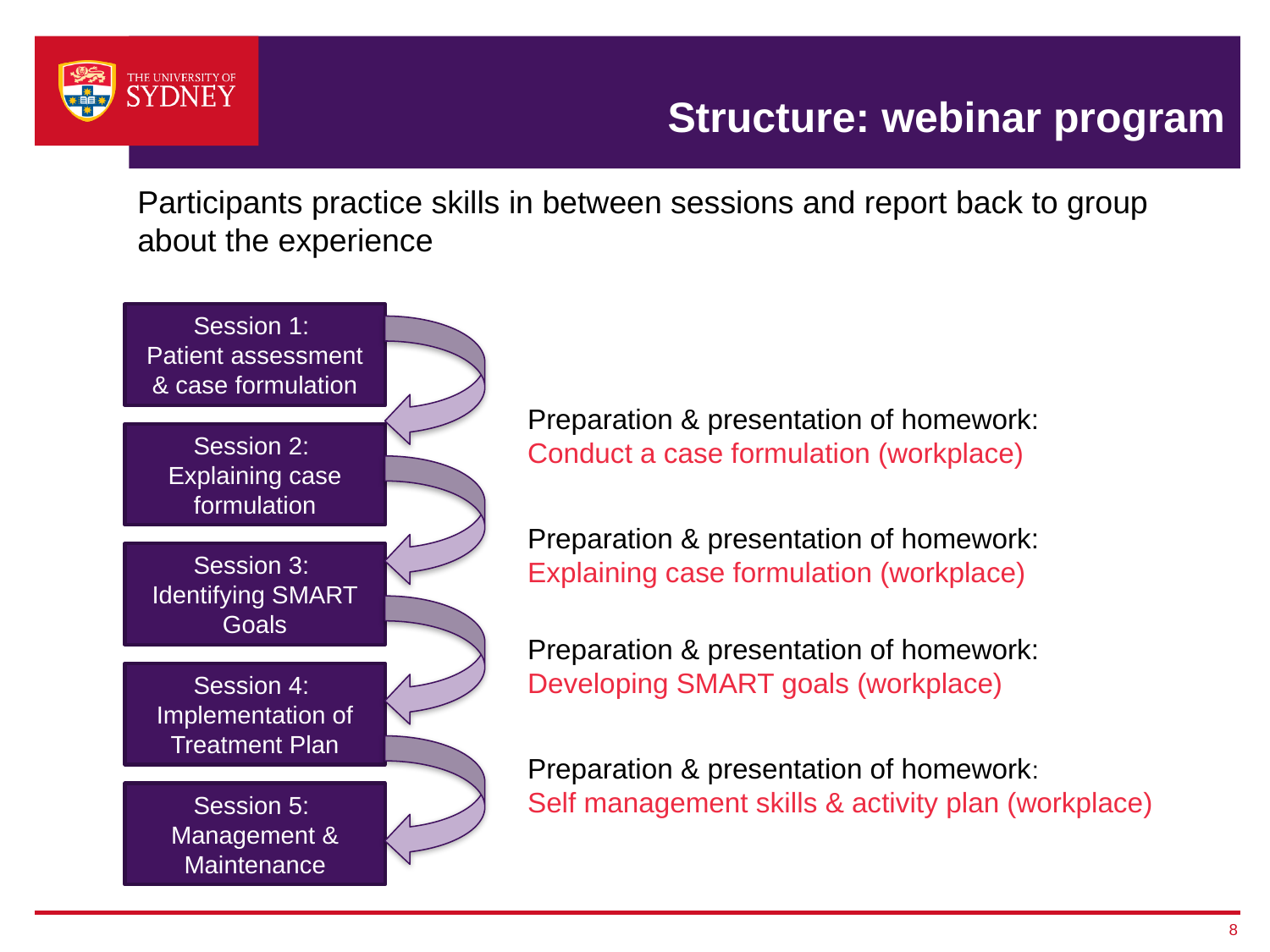

# Structure: webinar program
Participants practice skills in between sessions and report back to group about the experience
Session 1:
Patient assessment & case formulation
Session 2:
Explaining case formulation
Session 3:
Identifying SMART Goals
Session 4:
Implementation of Treatment Plan
Session 5:
Management & Maintenance

Preparation & presentation of homework:
Conduct a case formulation (workplace)

Preparation & presentation of homework:
Explaining case formulation (workplace)

Preparation & presentation of homework:
Developing SMART goals (workplace)

Preparation & presentation of homework:
Self management skills & activity plan (workplace)
8